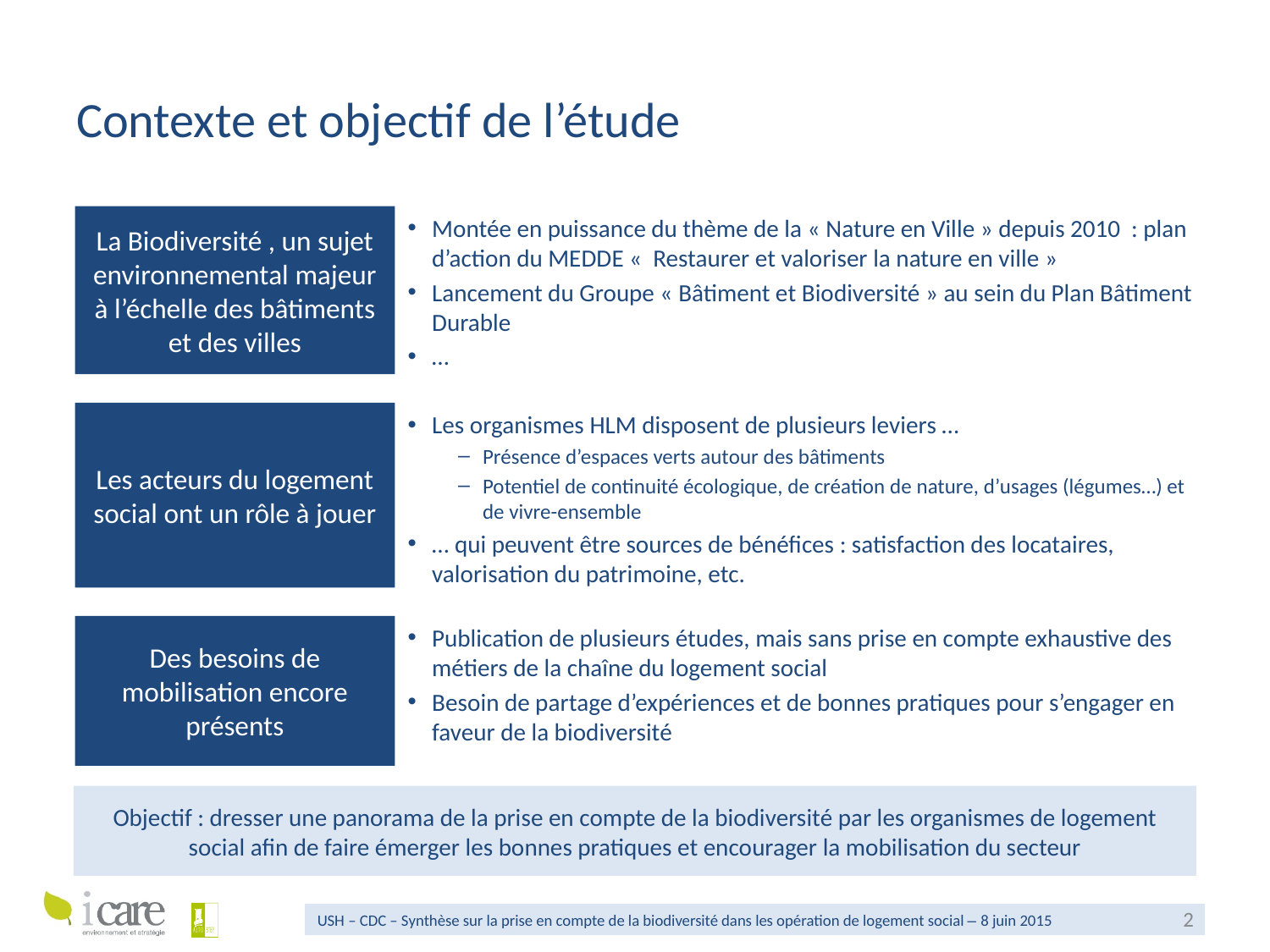

# Contexte et objectif de l’étude
La Biodiversité , un sujet environnemental majeur à l’échelle des bâtiments et des villes
Montée en puissance du thème de la « Nature en Ville » depuis 2010  : plan d’action du MEDDE «  Restaurer et valoriser la nature en ville »
Lancement du Groupe « Bâtiment et Biodiversité » au sein du Plan Bâtiment Durable
…
Les acteurs du logement social ont un rôle à jouer
Les organismes HLM disposent de plusieurs leviers …
Présence d’espaces verts autour des bâtiments
Potentiel de continuité écologique, de création de nature, d’usages (légumes…) et de vivre-ensemble
… qui peuvent être sources de bénéfices : satisfaction des locataires, valorisation du patrimoine, etc.
Des besoins de mobilisation encore présents
Publication de plusieurs études, mais sans prise en compte exhaustive des métiers de la chaîne du logement social
Besoin de partage d’expériences et de bonnes pratiques pour s’engager en faveur de la biodiversité

Objectif : dresser une panorama de la prise en compte de la biodiversité par les organismes de logement social afin de faire émerger les bonnes pratiques et encourager la mobilisation du secteur
2